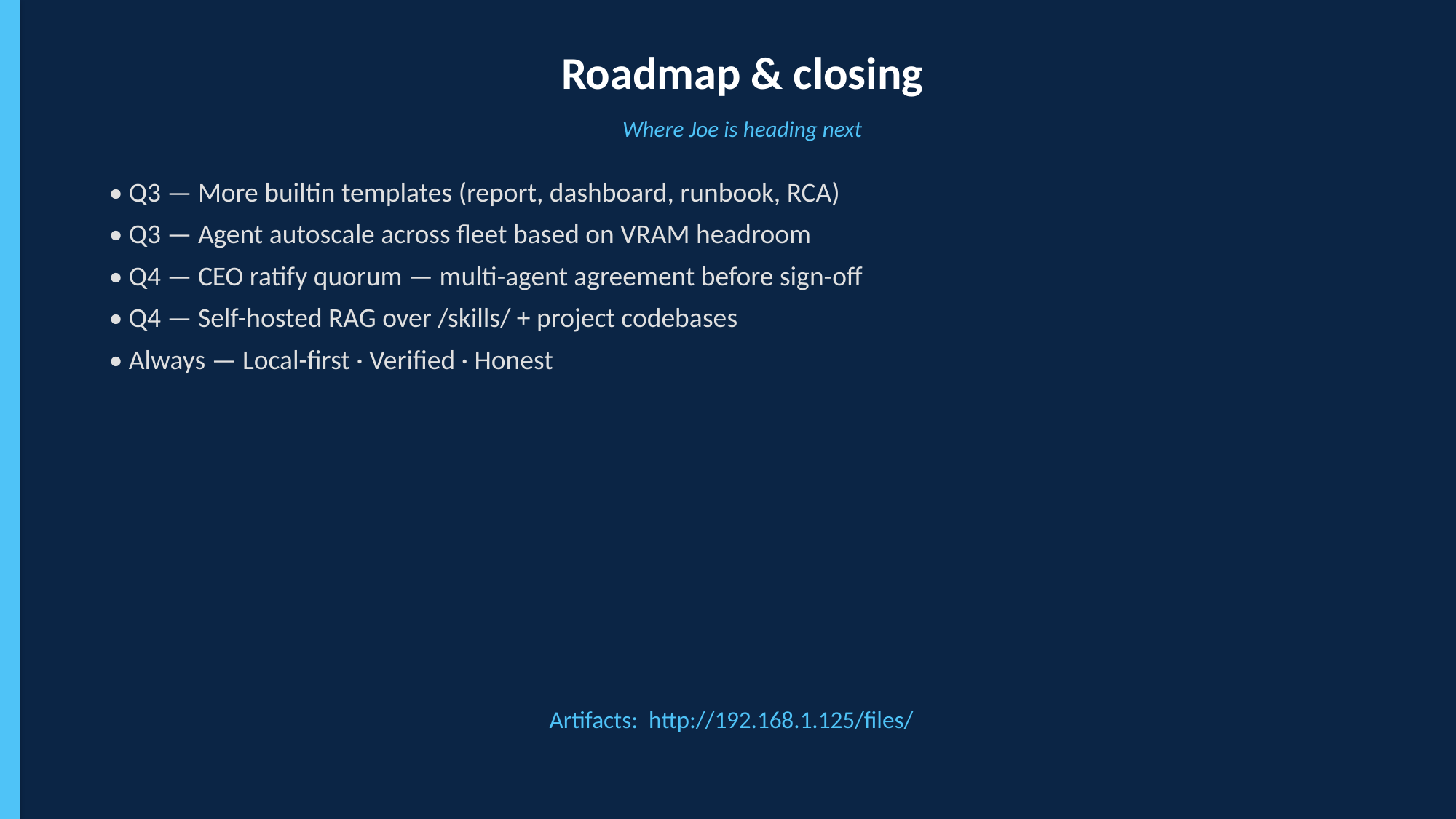

Roadmap & closing
Where Joe is heading next
• Q3 — More builtin templates (report, dashboard, runbook, RCA)
• Q3 — Agent autoscale across fleet based on VRAM headroom
• Q4 — CEO ratify quorum — multi-agent agreement before sign-off
• Q4 — Self-hosted RAG over /skills/ + project codebases
• Always — Local-first · Verified · Honest
Artifacts:  http://192.168.1.125/files/